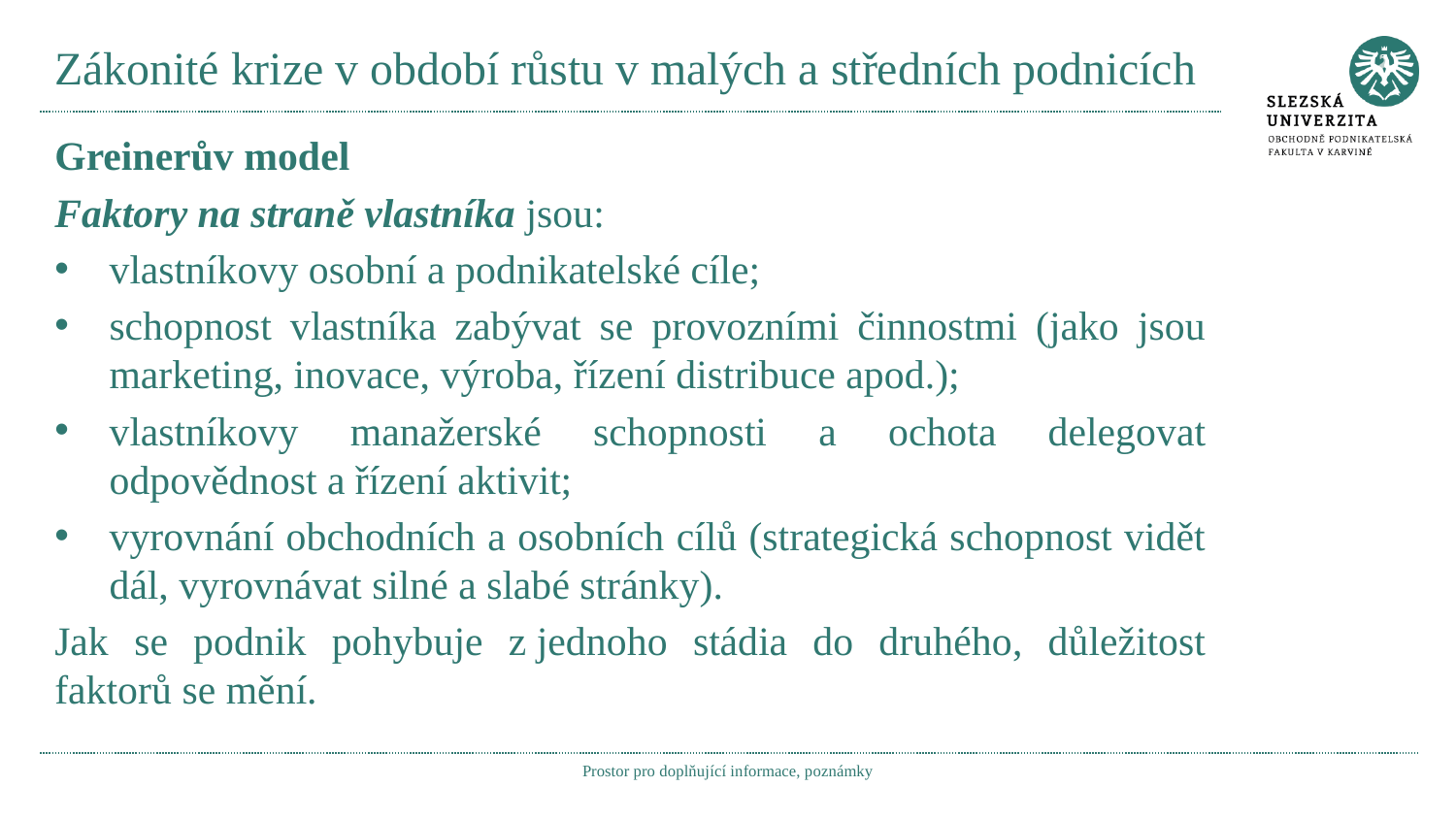

# Zákonité krize v období růstu v malých a středních podnicích
Greinerův model
Faktory na straně vlastníka jsou:
vlastníkovy osobní a podnikatelské cíle;
schopnost vlastníka zabývat se provozními činnostmi (jako jsou marketing, inovace, výroba, řízení distribuce apod.);
vlastníkovy manažerské schopnosti a ochota delegovat odpovědnost a řízení aktivit;
vyrovnání obchodních a osobních cílů (strategická schopnost vidět dál, vyrovnávat silné a slabé stránky).
Jak se podnik pohybuje z jednoho stádia do druhého, důležitost faktorů se mění.
Prostor pro doplňující informace, poznámky